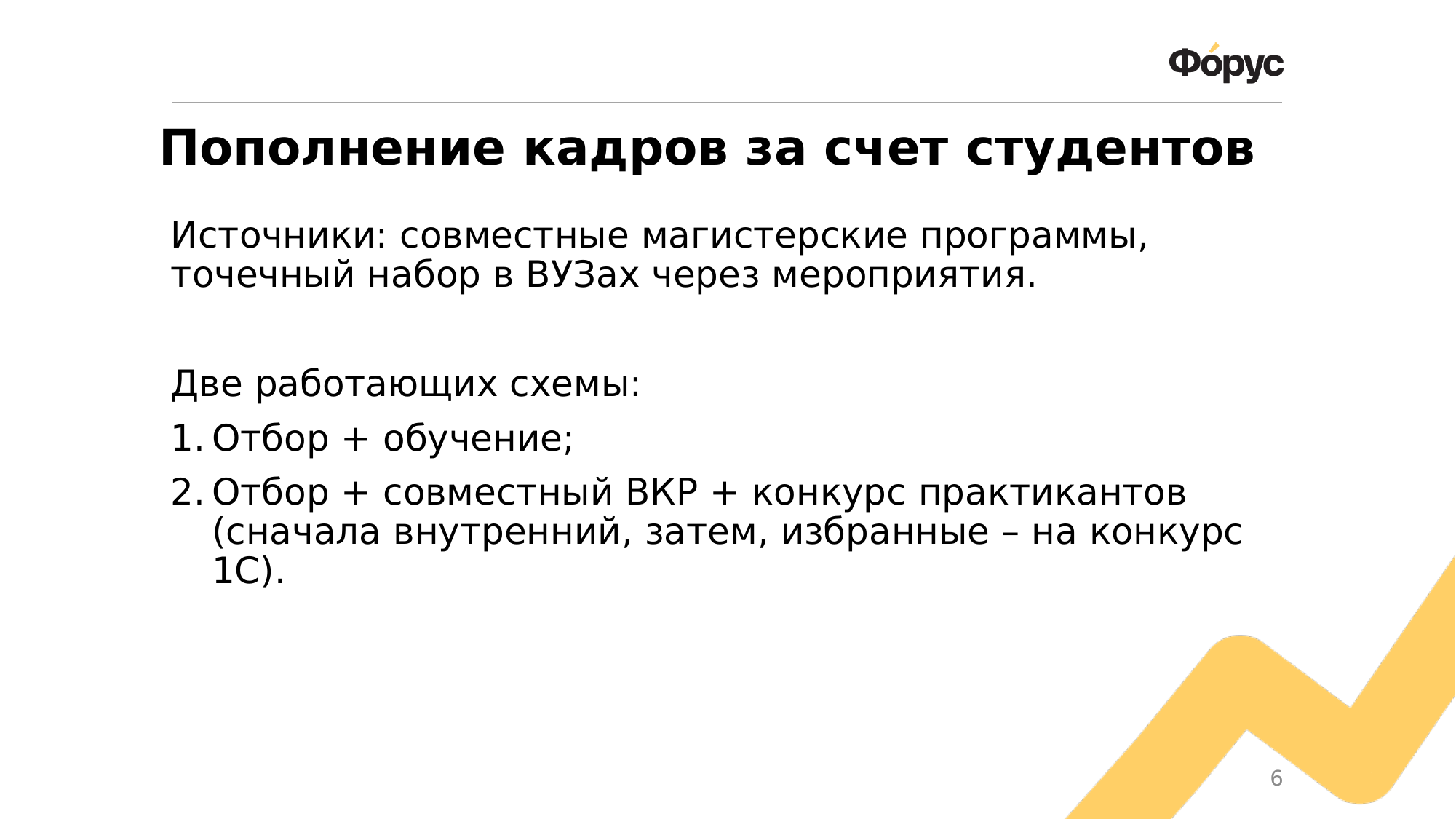

# Пополнение кадров за счет студентов
Источники: совместные магистерские программы, точечный набор в ВУЗах через мероприятия.

Две работающих схемы:
Отбор + обучение;
Отбор + совместный ВКР + конкурс практикантов (сначала внутренний, затем, избранные – на конкурс 1С).
6